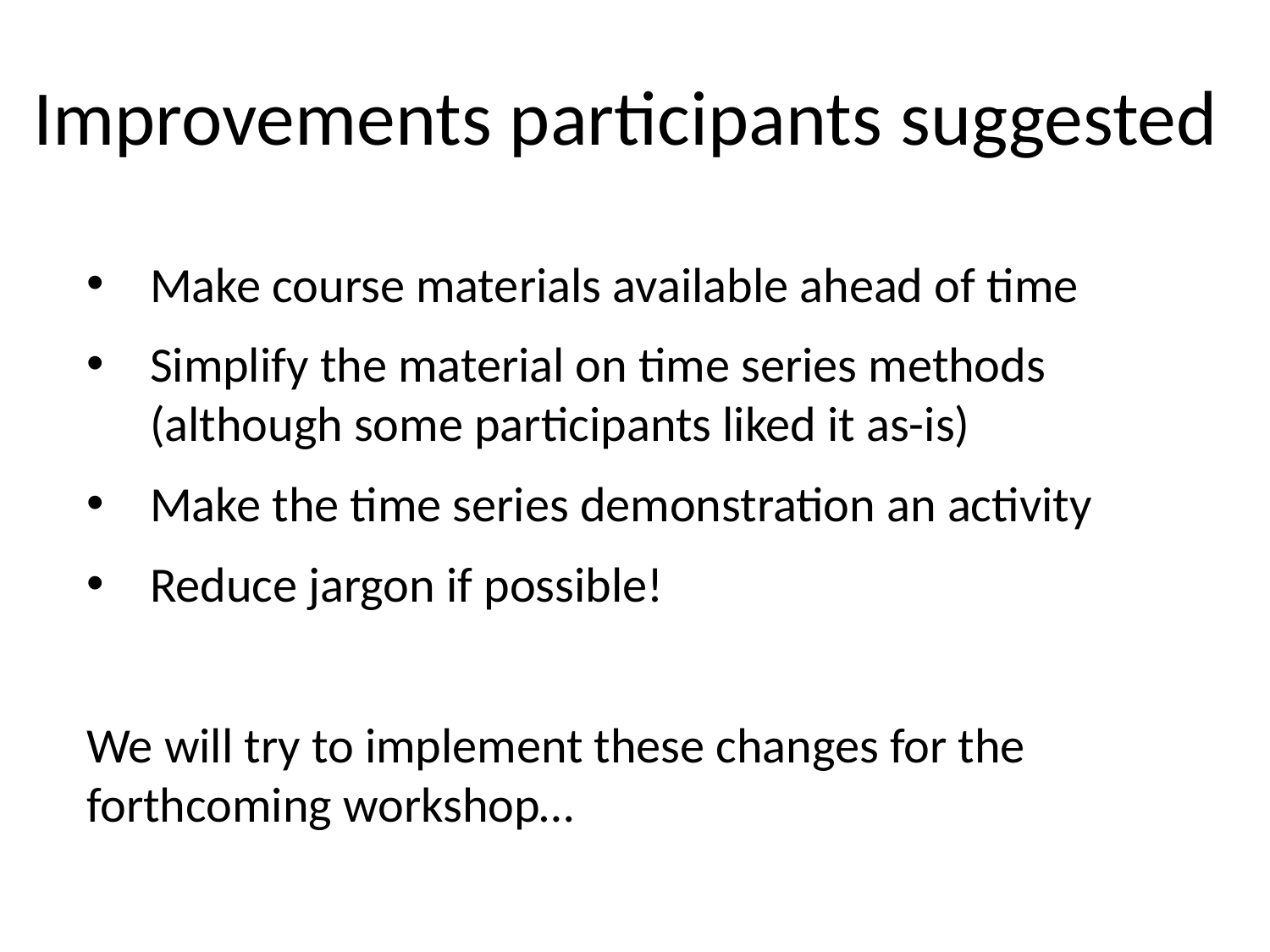

Improvements participants suggested
Make course materials available ahead of time
Simplify the material on time series methods (although some participants liked it as-is)
Make the time series demonstration an activity
Reduce jargon if possible!

We will try to implement these changes for the forthcoming workshop…